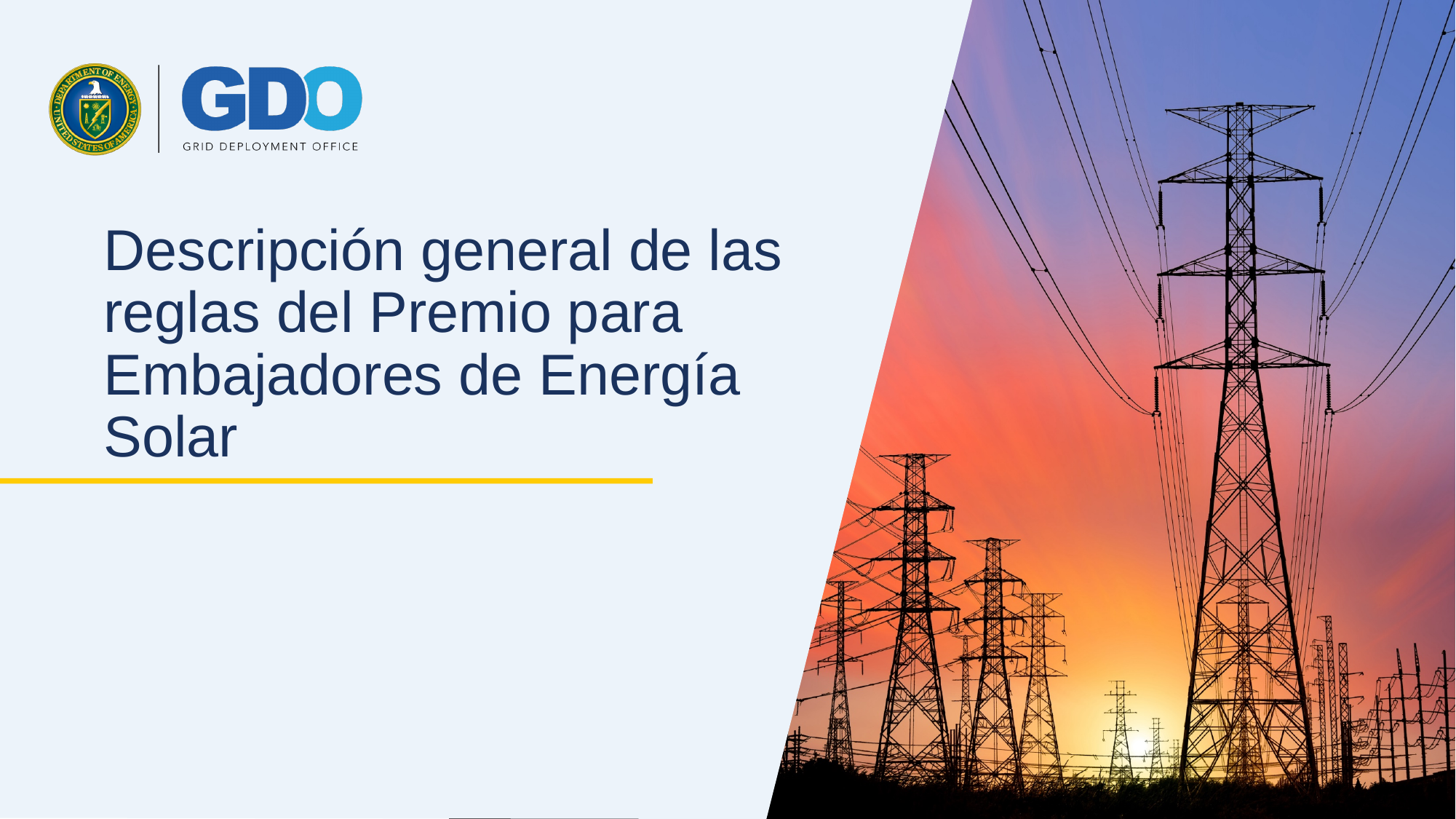

Descripción general de las reglas del Premio para Embajadores de Energía Solar